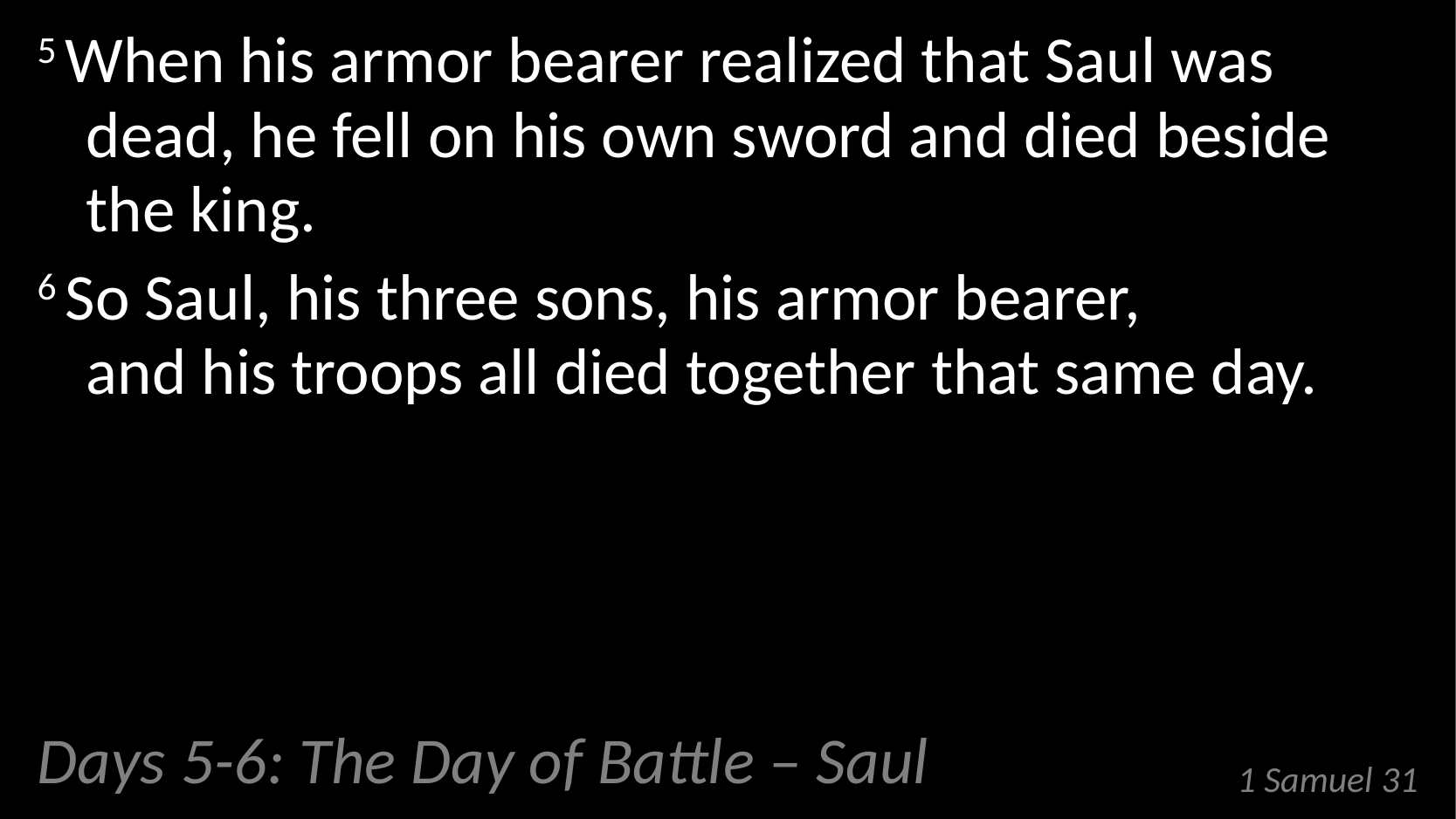

5 When his armor bearer realized that Saul was dead, he fell on his own sword and died beside the king.
6 So Saul, his three sons, his armor bearer,
and his troops all died together that same day.
Days 5-6: The Day of Battle – Saul
# 1 Samuel 31